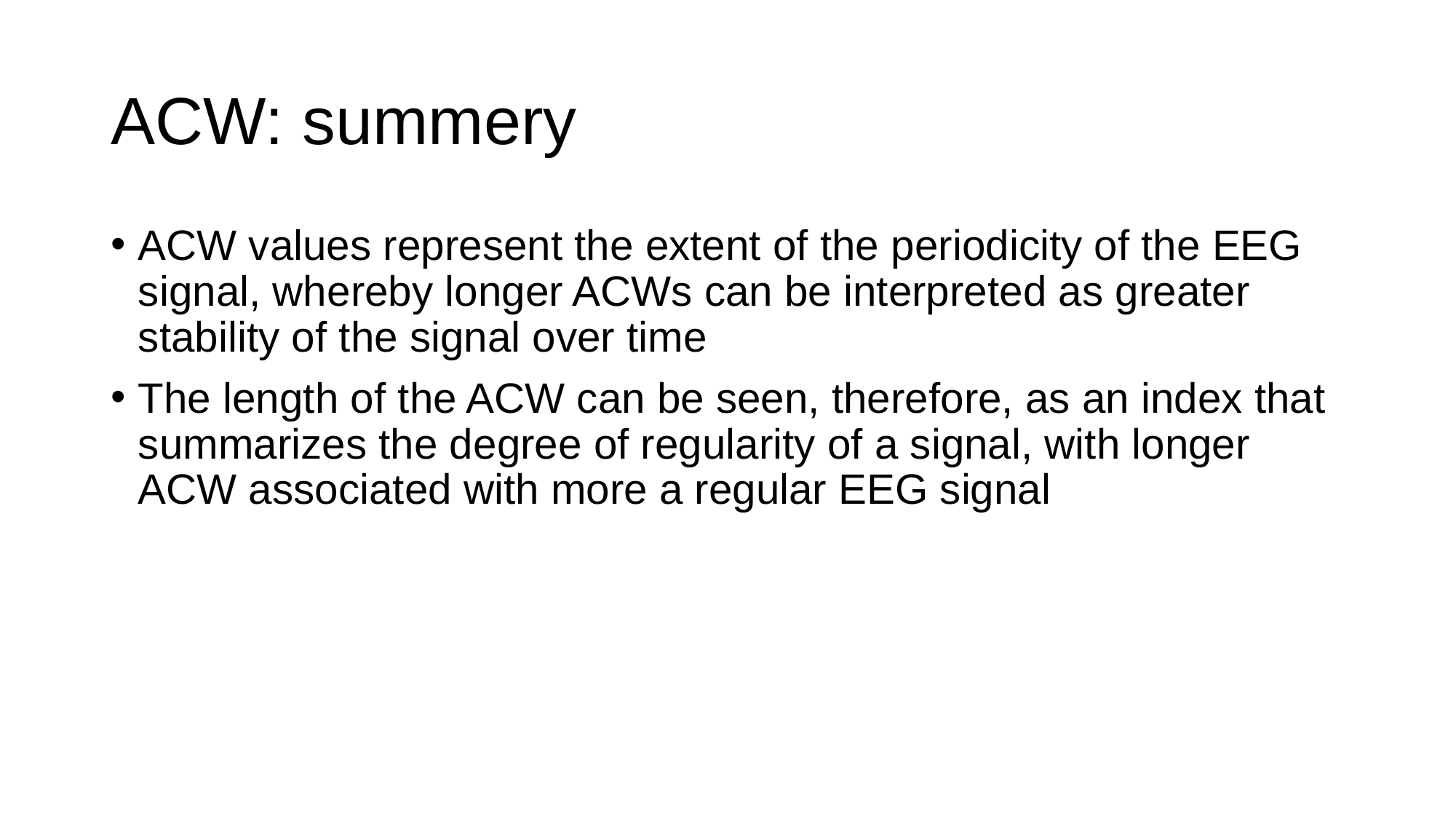

# ACW: summery
ACW values represent the extent of the periodicity of the EEG signal, whereby longer ACWs can be interpreted as greater stability of the signal over time
The length of the ACW can be seen, therefore, as an index that summarizes the degree of regularity of a signal, with longer ACW associated with more a regular EEG signal